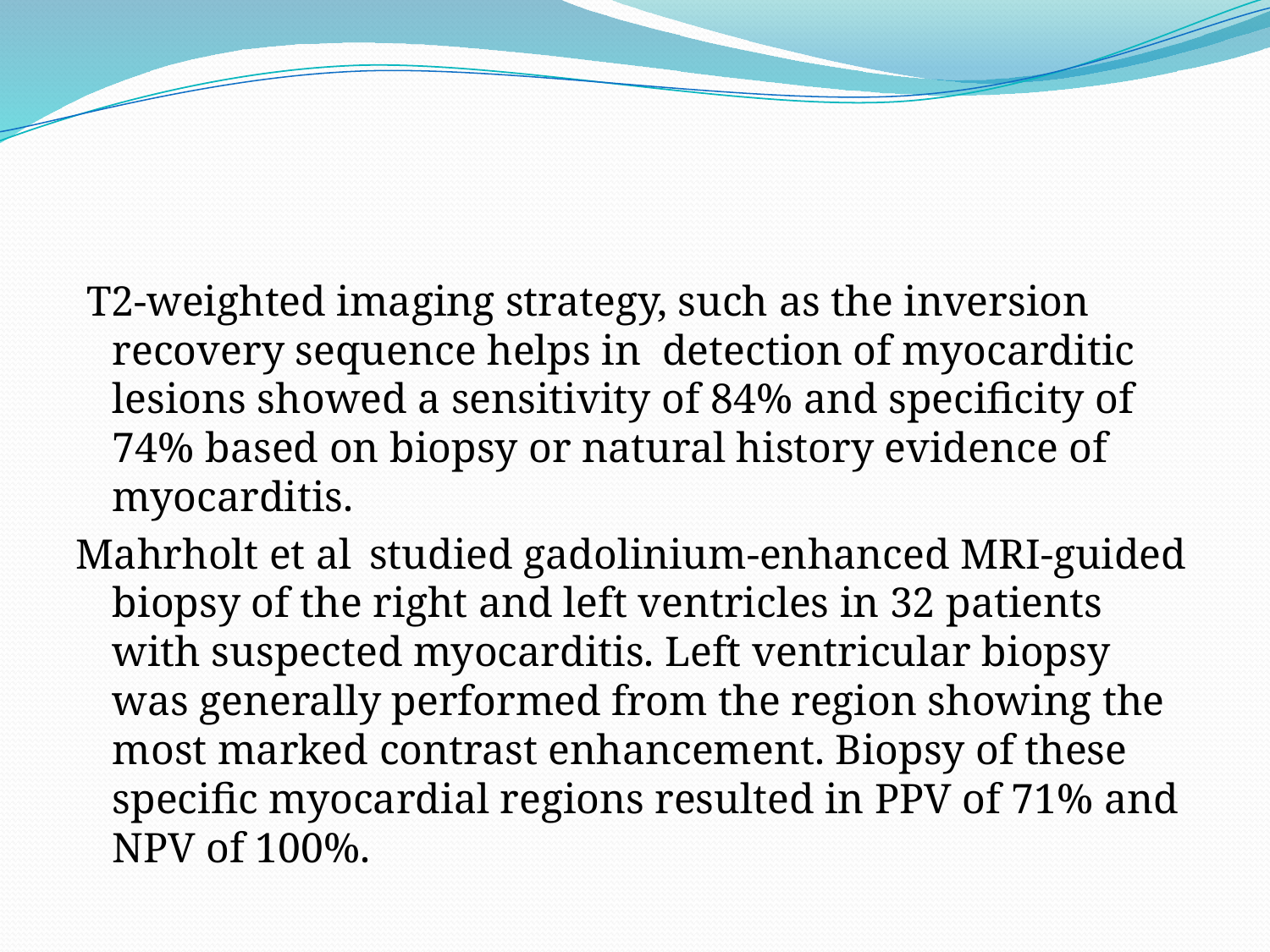

#
 T2-weighted imaging strategy, such as the inversion recovery sequence helps in  detection of myocarditic lesions showed a sensitivity of 84% and specificity of 74% based on biopsy or natural history evidence of myocarditis.
Mahrholt et al  studied gadolinium-enhanced MRI-guided biopsy of the right and left ventricles in 32 patients with suspected myocarditis. Left ventricular biopsy was generally performed from the region showing the most marked contrast enhancement. Biopsy of these specific myocardial regions resulted in PPV of 71% and NPV of 100%.